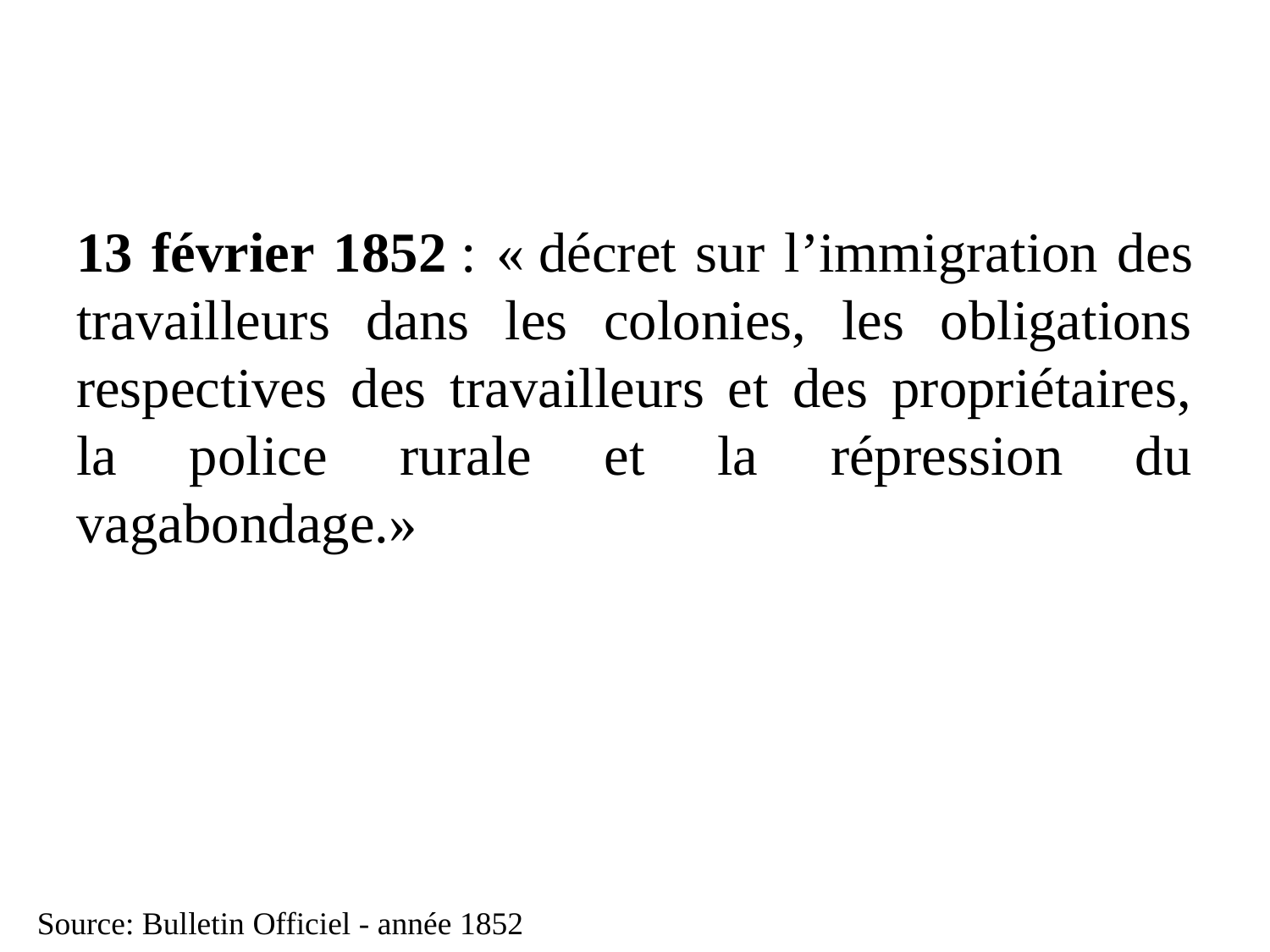

# 13 février 1852 : « décret sur l’immigration des travailleurs dans les colonies, les obligations respectives des travailleurs et des propriétaires, la police rurale et la répression du vagabondage.»
Source: Bulletin Officiel - année 1852